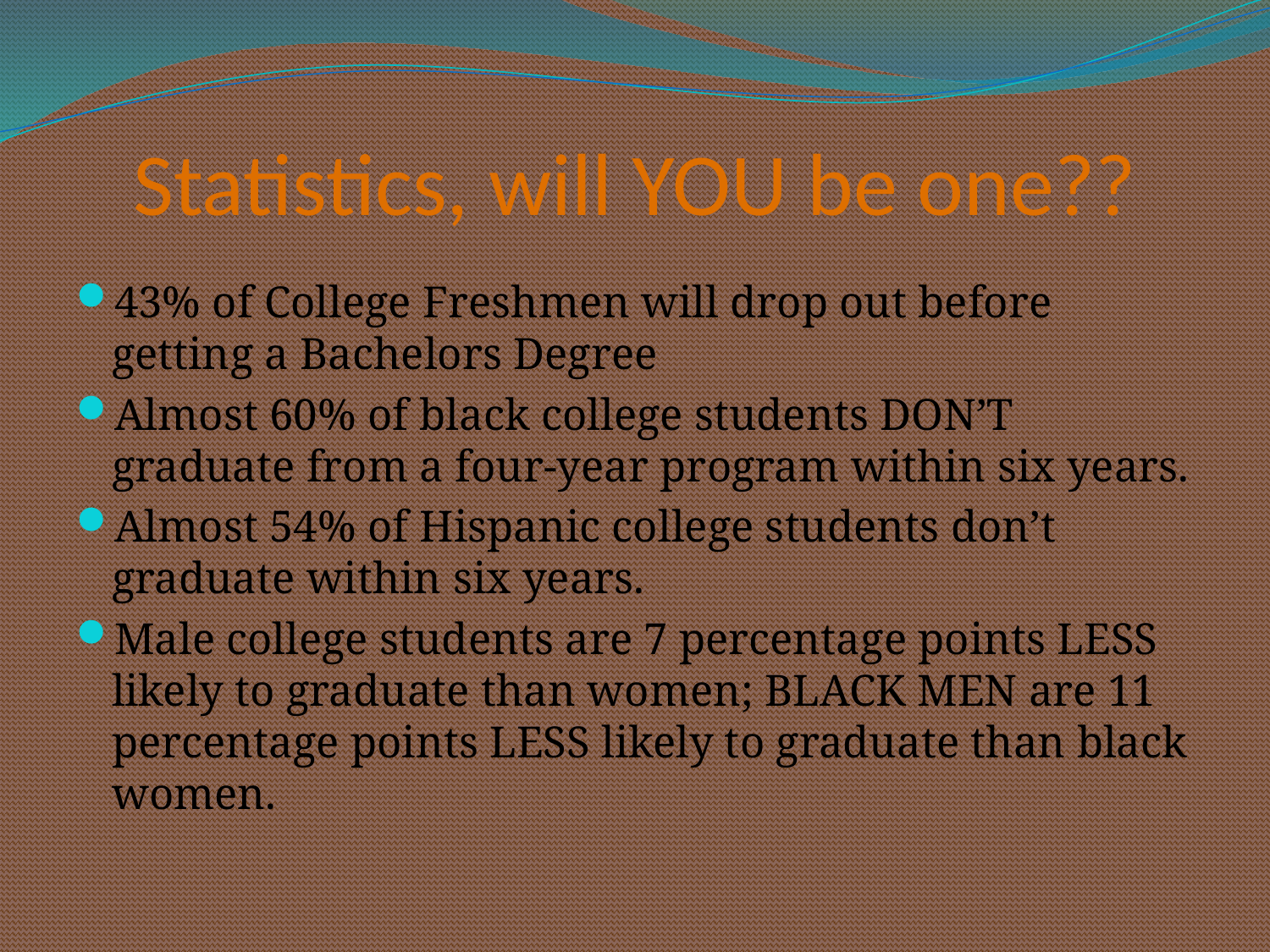

# Statistics, will YOU be one??
43% of College Freshmen will drop out before getting a Bachelors Degree
Almost 60% of black college students DON’T graduate from a four-year program within six years.
Almost 54% of Hispanic college students don’t graduate within six years.
Male college students are 7 percentage points LESS likely to graduate than women; BLACK MEN are 11 percentage points LESS likely to graduate than black women.